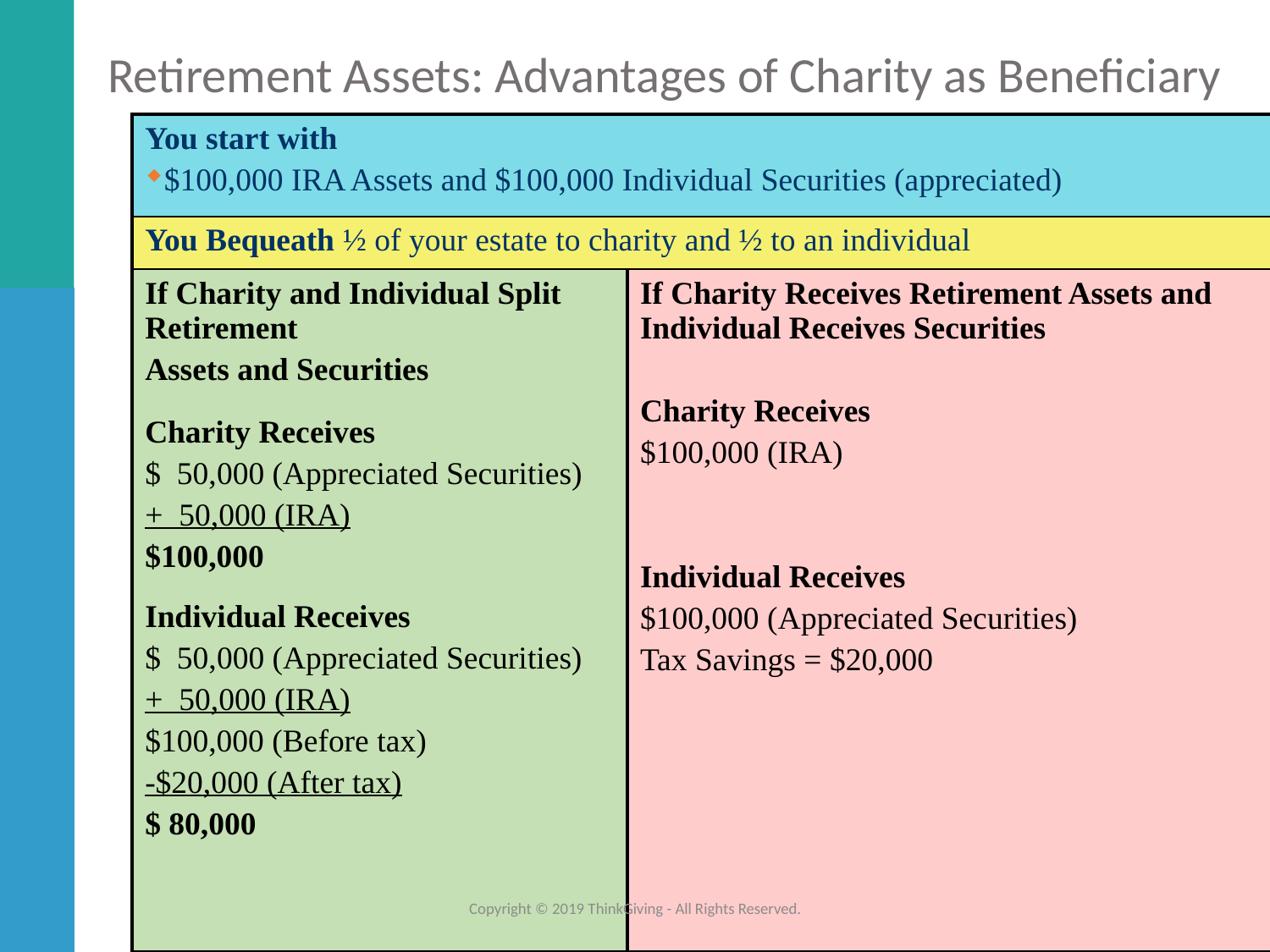

Retirement Assets: Advantages of Charity as Beneficiary
| You start with $100,000 IRA Assets and $100,000 Individual Securities (appreciated) |  |  |  |
| --- | --- | --- | --- |
| You Bequeath ½ of your estate to charity and ½ to an individual |  |  |  |
| If Charity and Individual Split Retirement Assets and Securities Charity Receives $ 50,000 (Appreciated Securities) + 50,000 (IRA) $100,000 Individual Receives $ 50,000 (Appreciated Securities) + 50,000 (IRA) $100,000 (Before tax) -$20,000 (After tax) $ 80,000 | If Charity Receives Retirement Assets and Individual Receives Securities Charity Receives $100,000 (IRA) Individual Receives $100,000 (Appreciated Securities) Tax Savings = $20,000 |  |  |
Copyright © 2019 ThinkGiving - All Rights Reserved.